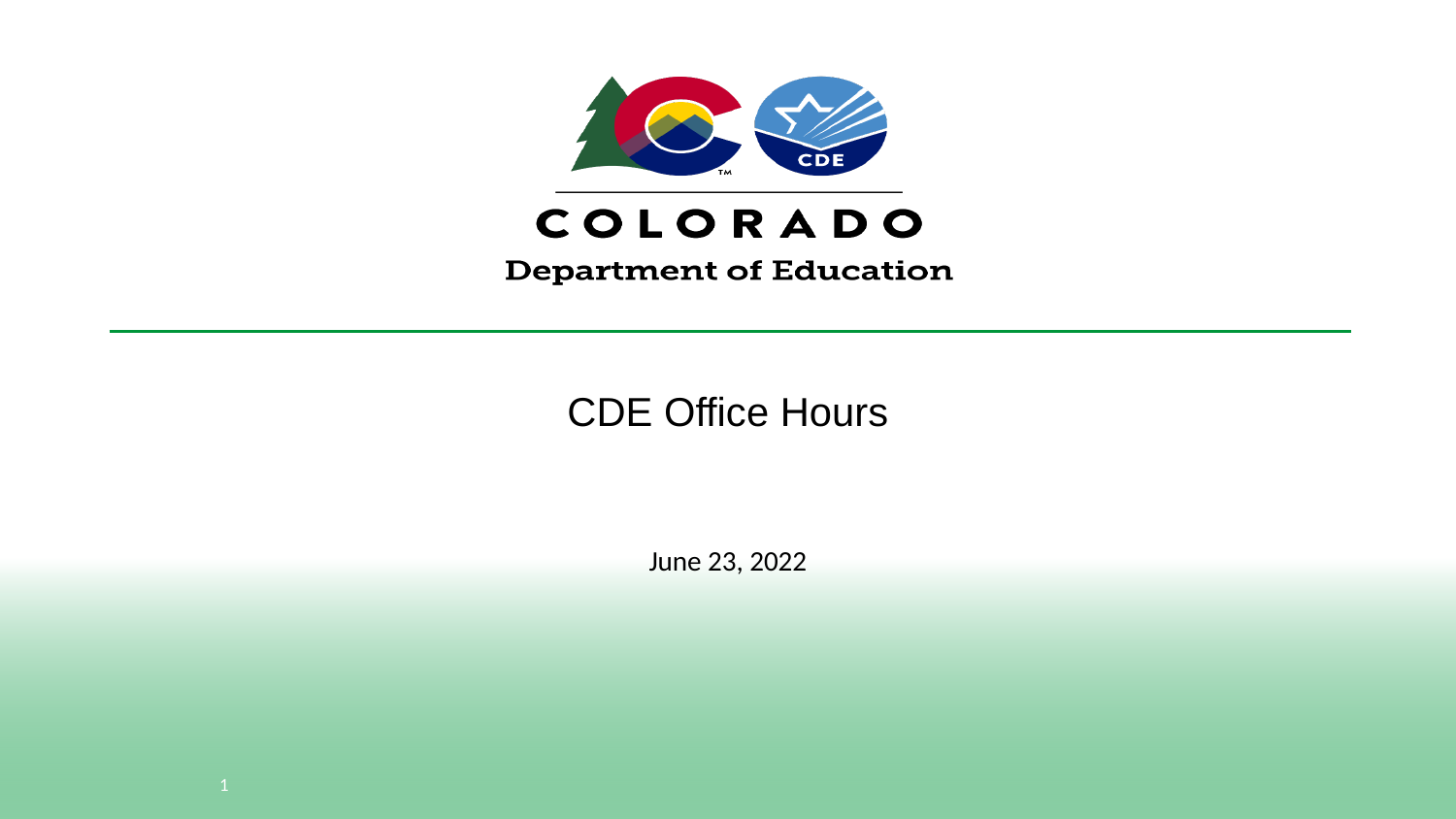

# CDE Office Hours
June 23, 2022
1